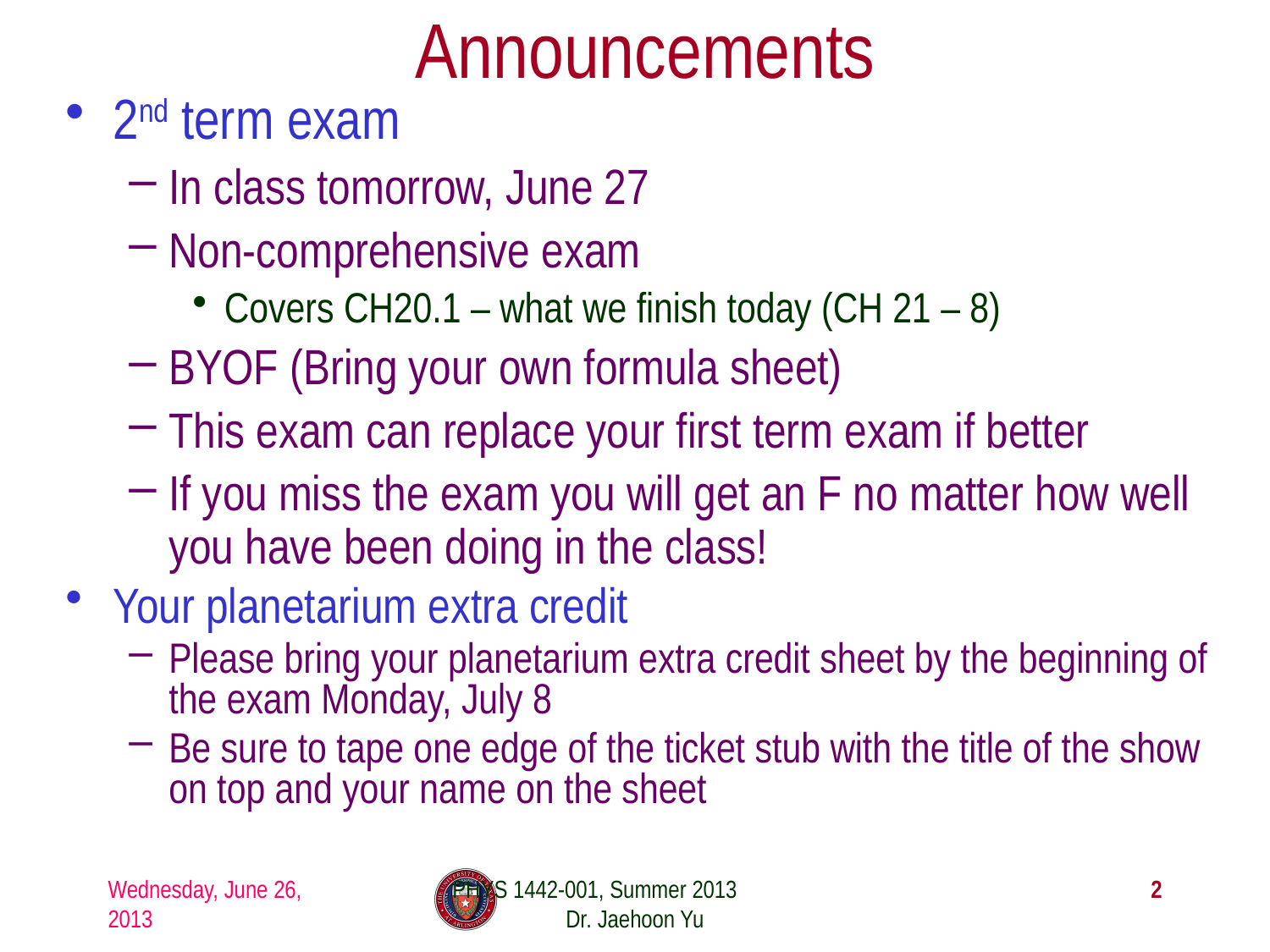

# Announcements
2nd term exam
In class tomorrow, June 27
Non-comprehensive exam
Covers CH20.1 – what we finish today (CH 21 – 8)
BYOF (Bring your own formula sheet)
This exam can replace your first term exam if better
If you miss the exam you will get an F no matter how well you have been doing in the class!
Your planetarium extra credit
Please bring your planetarium extra credit sheet by the beginning of the exam Monday, July 8
Be sure to tape one edge of the ticket stub with the title of the show on top and your name on the sheet
Wednesday, June 26, 2013
PHYS 1442-001, Summer 2013               Dr. Jaehoon Yu
2